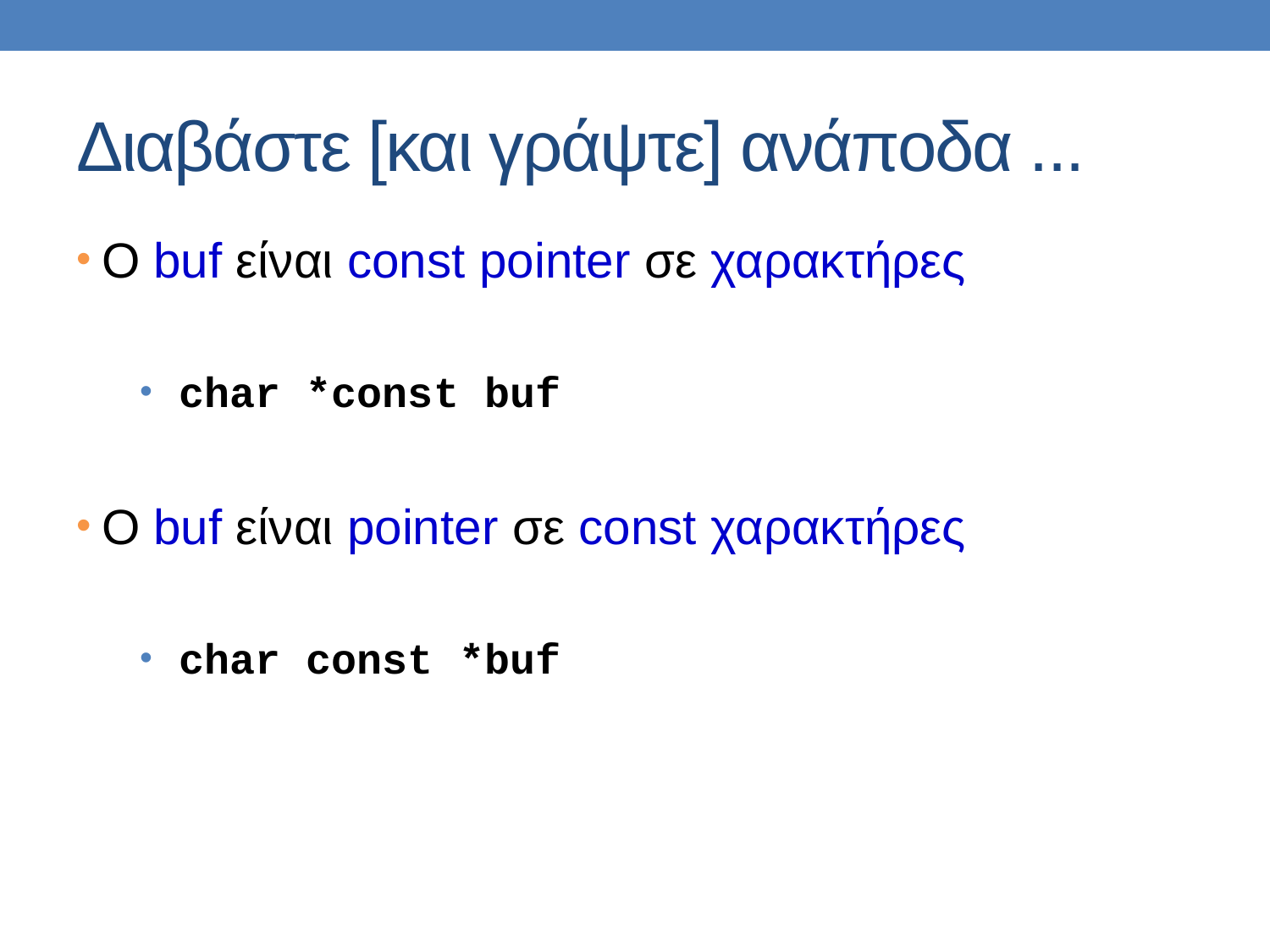

# Διαβάστε [και γράψτε] ανάποδα ...
Ο buf είναι const pointer σε χαρακτήρες

char *const buf

Ο buf είναι pointer σε const χαρακτήρες

char const *buf